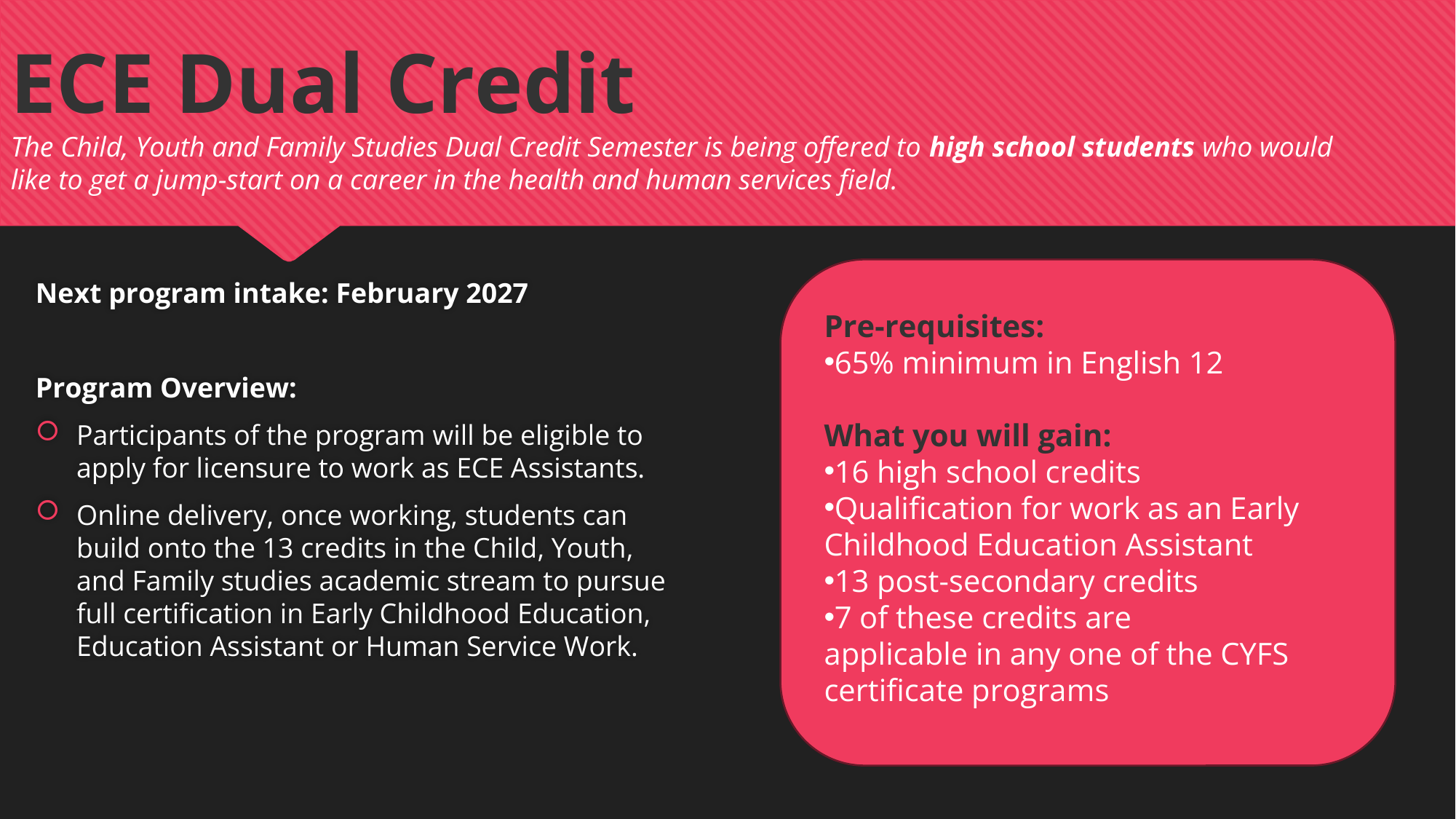

ECE Dual Credit
The Child, Youth and Family Studies Dual Credit Semester is being offered to high school students who would like to get a jump-start on a career in the health and human services field.
#

Next program intake: February 2027

Program Overview:
Participants of the program will be eligible to apply for licensure to work as ECE Assistants.
Online delivery, once working, students can build onto the 13 credits in the Child, Youth, and Family studies academic stream to pursue full certification in Early Childhood Education, Education Assistant or Human Service Work.

Pre-requisites:
65% minimum in English 12

What you will gain:
16 high school credits
Qualification for work as an Early
Childhood Education Assistant
13 post-secondary credits
7 of these credits are
applicable in any one of the CYFS certificate programs